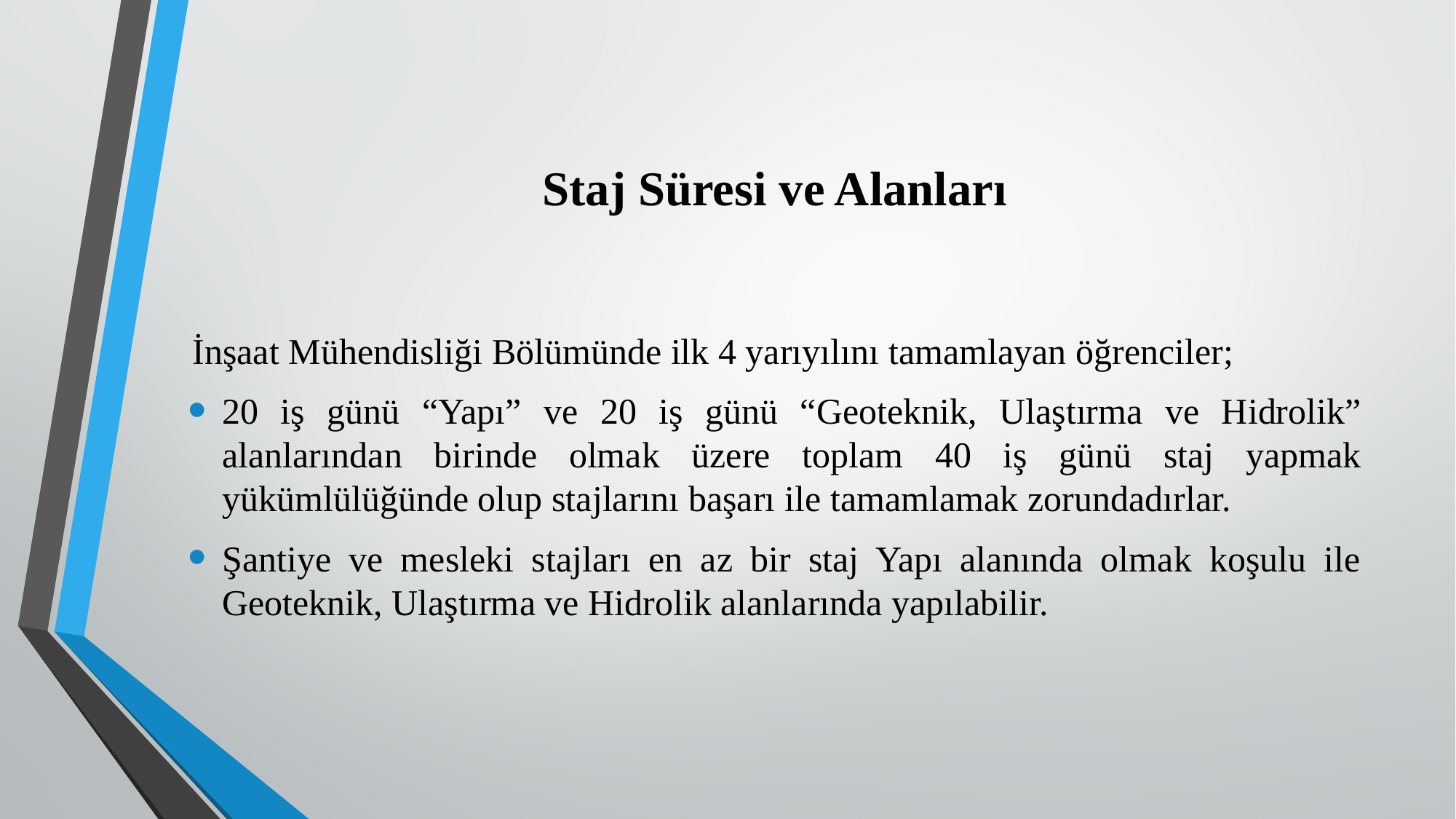

# Staj Süresi ve Alanları
İnşaat Mühendisliği Bölümünde ilk 4 yarıyılını tamamlayan öğrenciler;
20 iş günü “Yapı” ve 20 iş günü “Geoteknik, Ulaştırma ve Hidrolik” alanlarından birinde olmak üzere toplam 40 iş günü staj yapmak yükümlülüğünde olup stajlarını başarı ile tamamlamak zorundadırlar.
Şantiye ve mesleki stajları en az bir staj Yapı alanında olmak koşulu ile Geoteknik, Ulaştırma ve Hidrolik alanlarında yapılabilir.